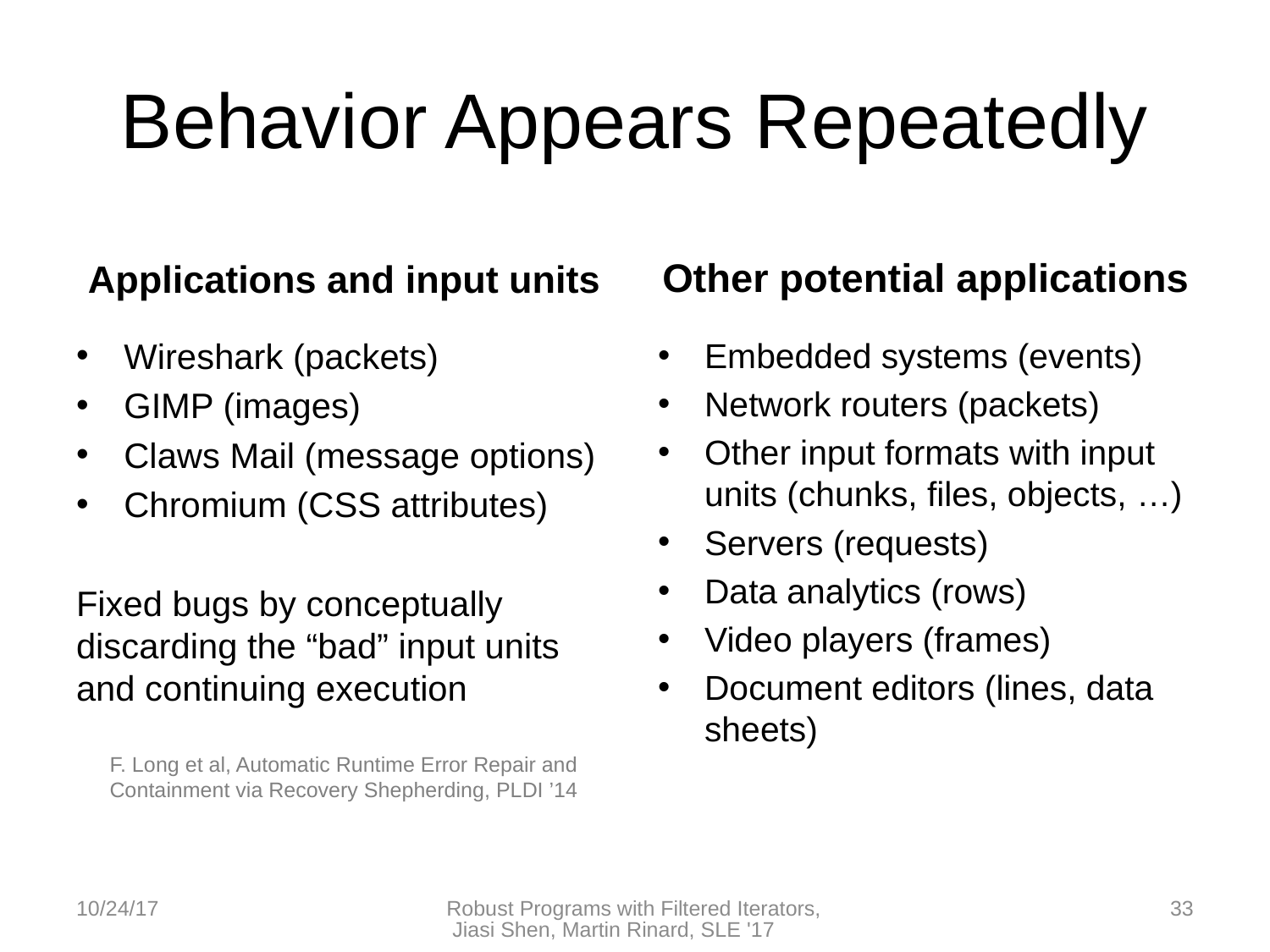

# Behavior Appears Repeatedly
Applications and input units
Other potential applications
Wireshark (packets)
GIMP (images)
Claws Mail (message options)
Chromium (CSS attributes)

Fixed bugs by conceptually discarding the “bad” input units and continuing execution
Embedded systems (events)
Network routers (packets)
Other input formats with input units (chunks, files, objects, …)
Servers (requests)
Data analytics (rows)
Video players (frames)
Document editors (lines, data sheets)
F. Long et al, Automatic Runtime Error Repair and Containment via Recovery Shepherding, PLDI ’14
10/24/17
Robust Programs with Filtered Iterators, Jiasi Shen, Martin Rinard, SLE '17
33